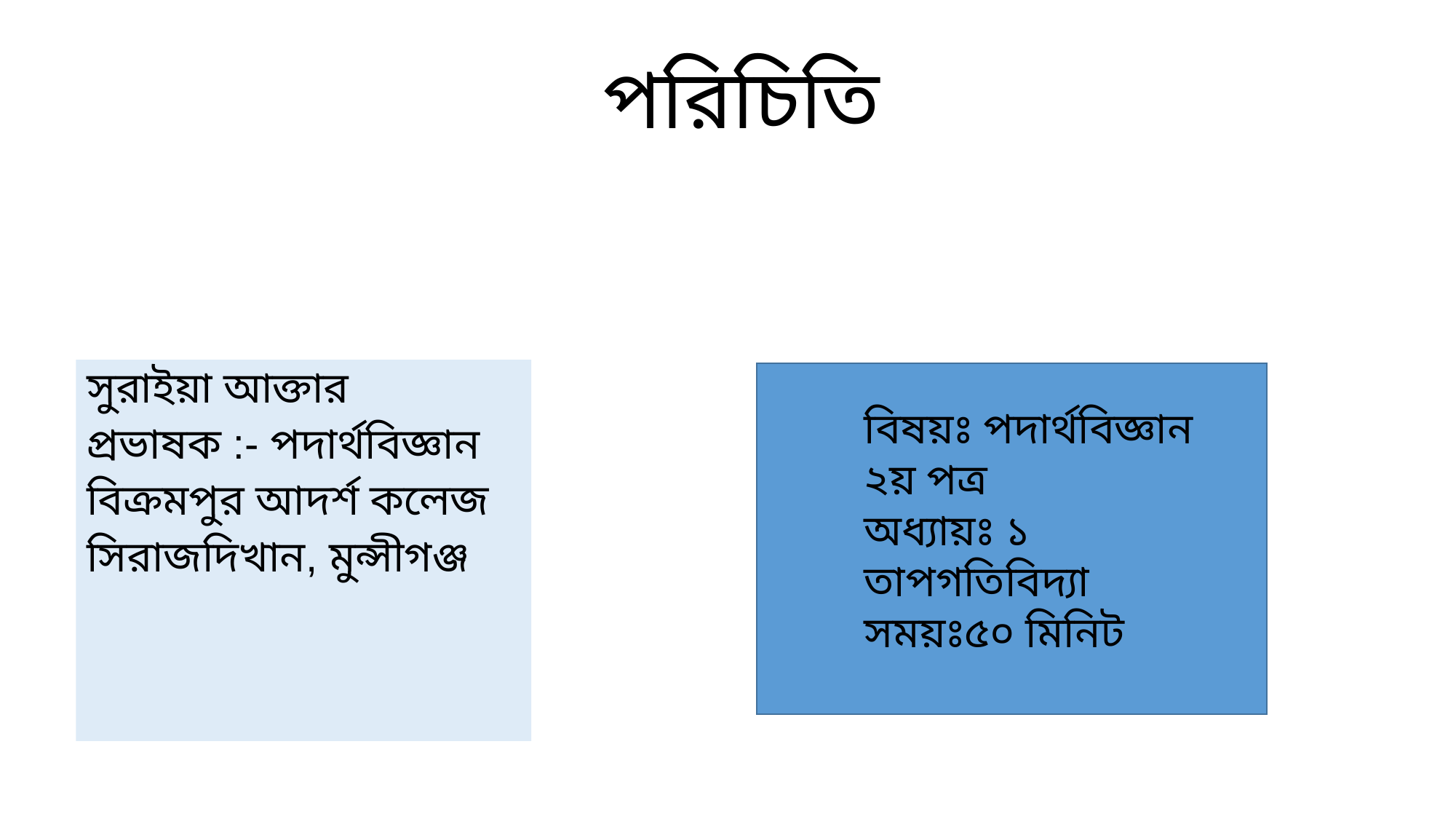

পরিচিতি
সুরাইয়া আক্তার
প্রভাষক :- পদার্থবিজ্ঞান
বিক্রমপুর আদর্শ কলেজ
সিরাজদিখান, মুন্সীগঞ্জ

বিষয়ঃ পদার্থবিজ্ঞান ২য় পত্র
অধ্যায়ঃ ১
তাপগতিবিদ্যা
সময়ঃ৫০ মিনিট